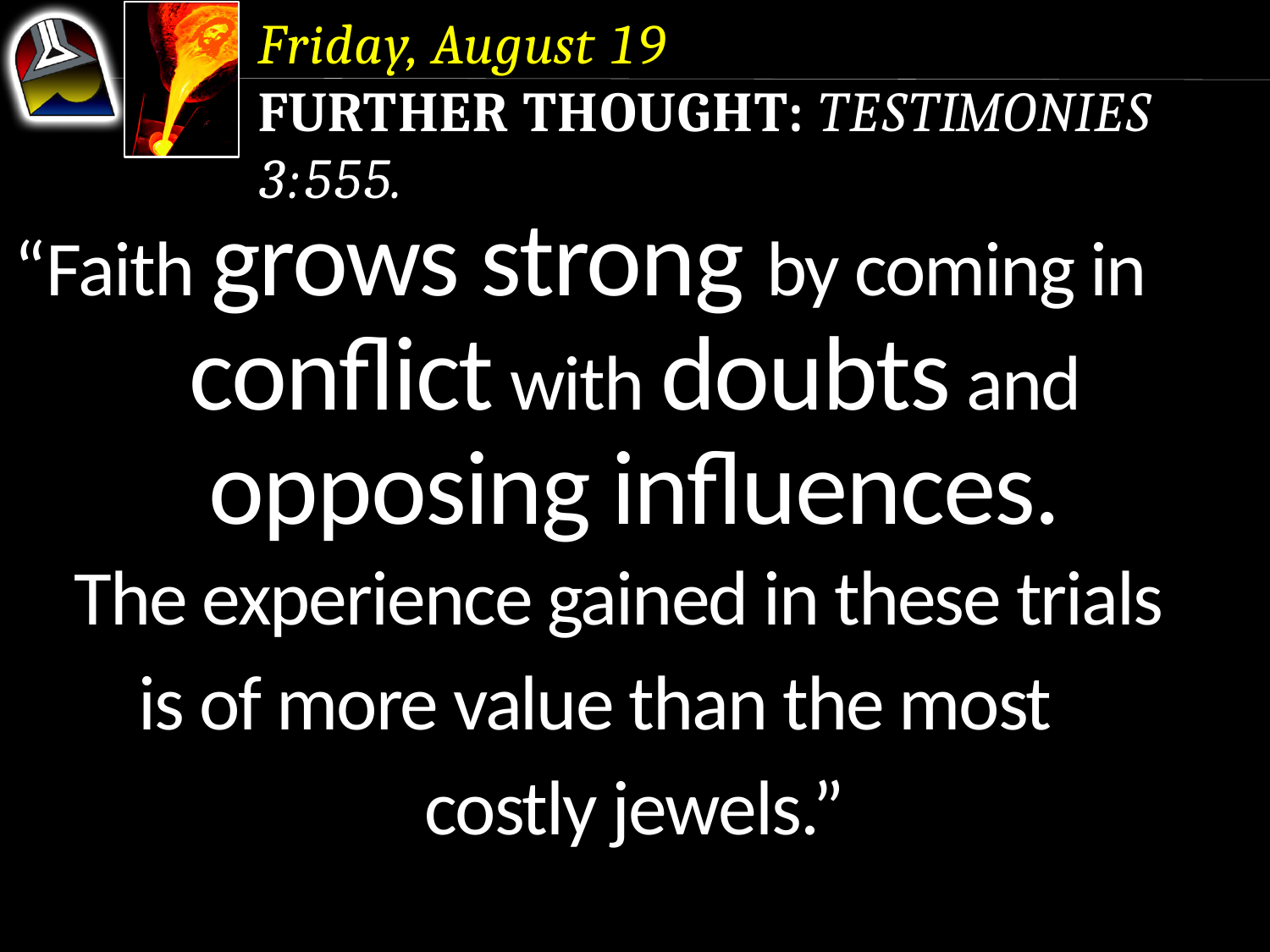

Friday, August 19
Further Thought: Testimonies 3:555.
“Faith grows strong by coming in        conflict with doubts and opposing influences.
The experience gained in these trials
is of more value than the most
costly jewels.”